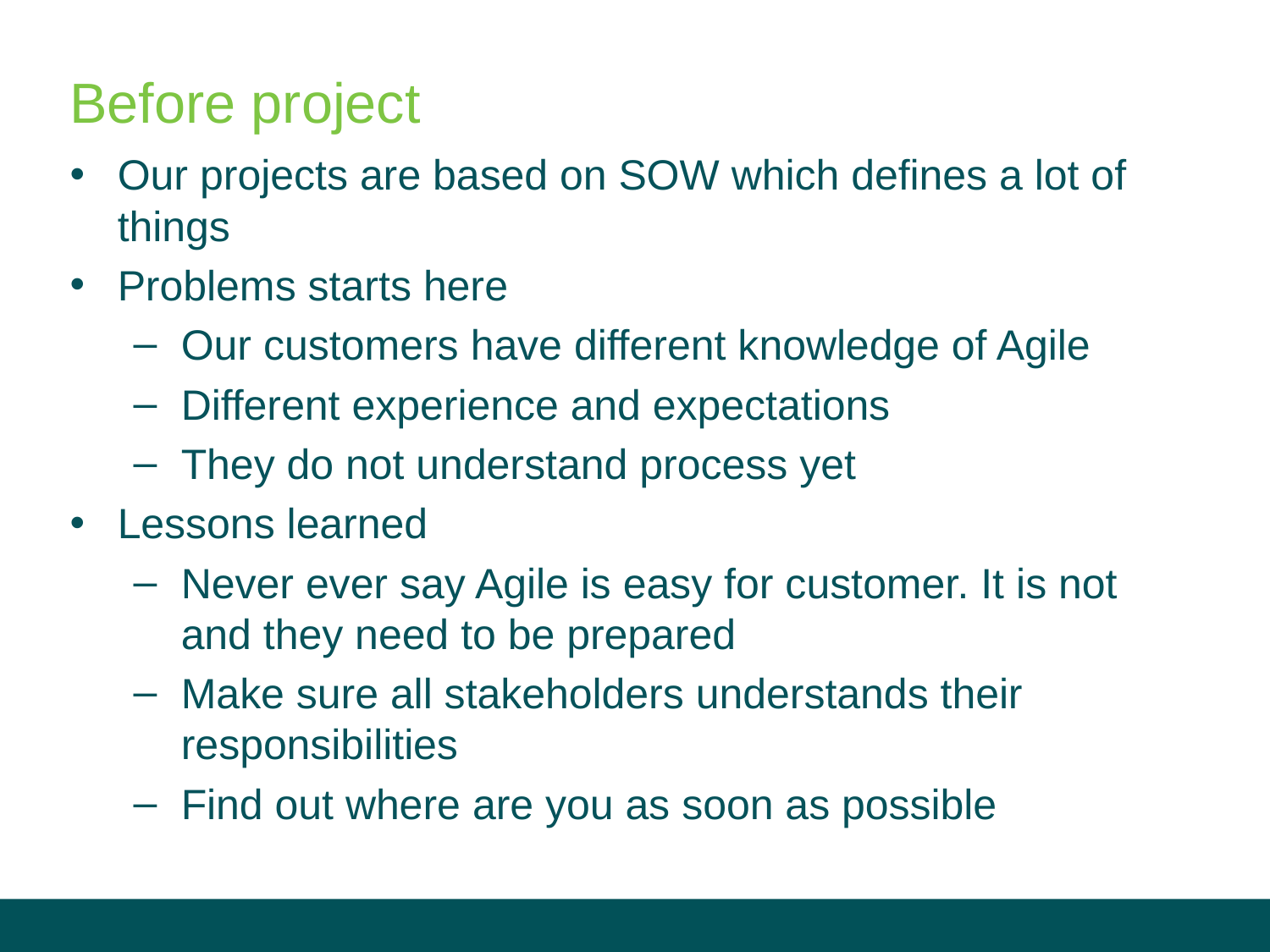

# Before project
Our projects are based on SOW which defines a lot of things
Problems starts here
Our customers have different knowledge of Agile
Different experience and expectations
They do not understand process yet
Lessons learned
Never ever say Agile is easy for customer. It is not and they need to be prepared
Make sure all stakeholders understands their responsibilities
Find out where are you as soon as possible